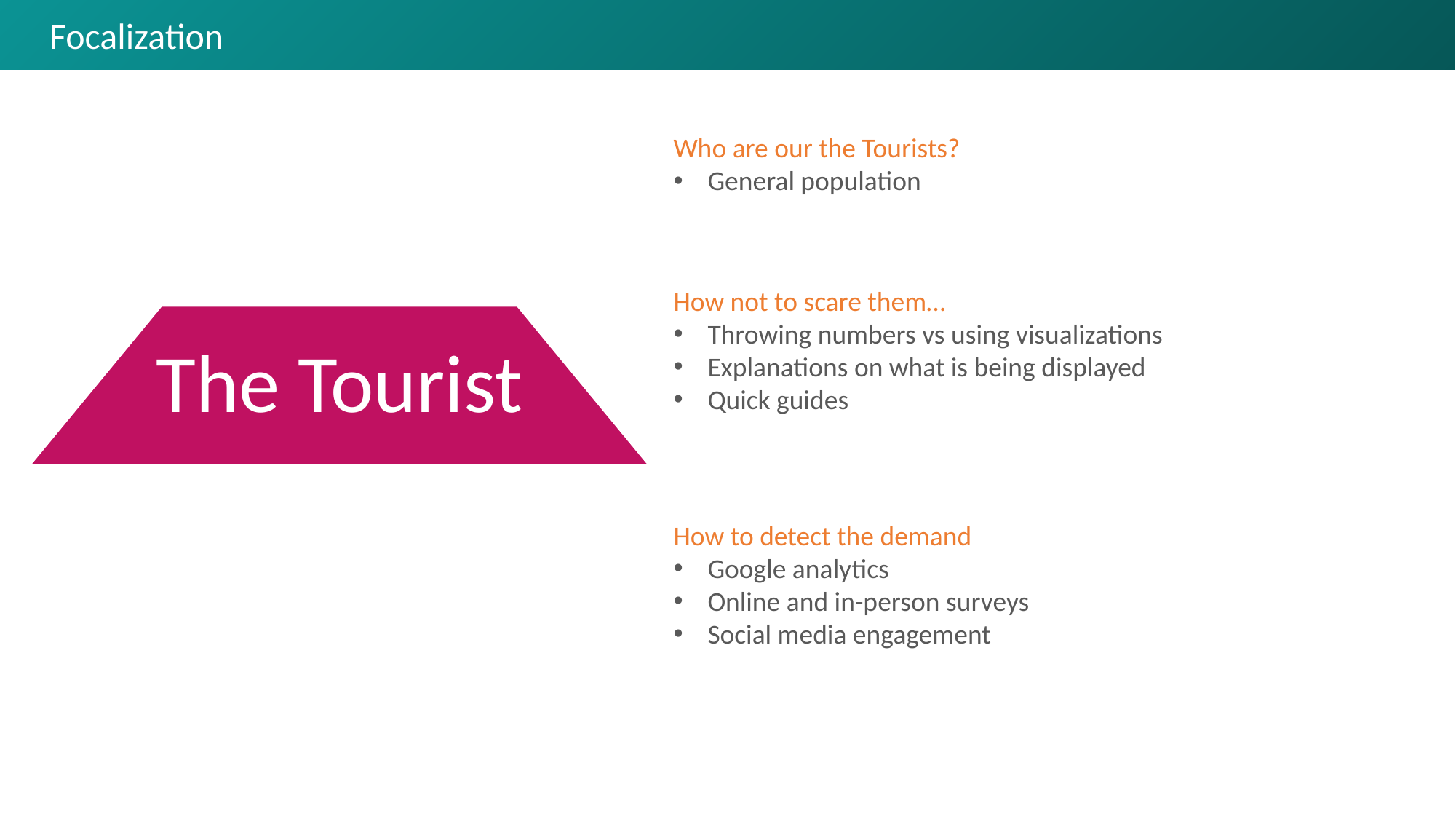

Focalization
Who are our the Tourists?
General population

How not to scare them…
Throwing numbers vs using visualizations
Explanations on what is being displayed
Quick guides

The Tourist
How to detect the demand
Google analytics
Online and in-person surveys
Social media engagement